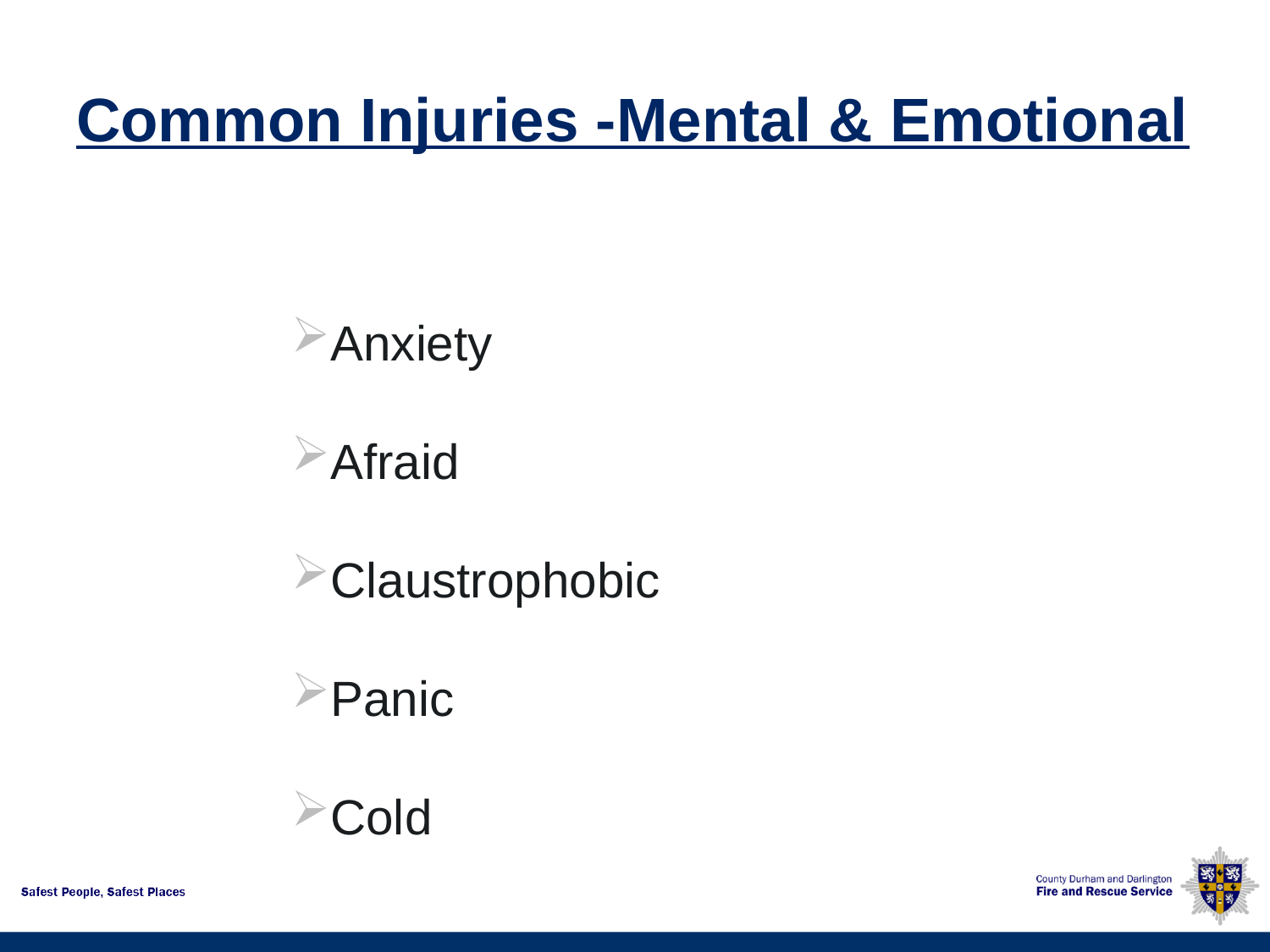

# Common Injuries -Mental & Emotional
Anxiety
Afraid
Claustrophobic
Panic
Cold